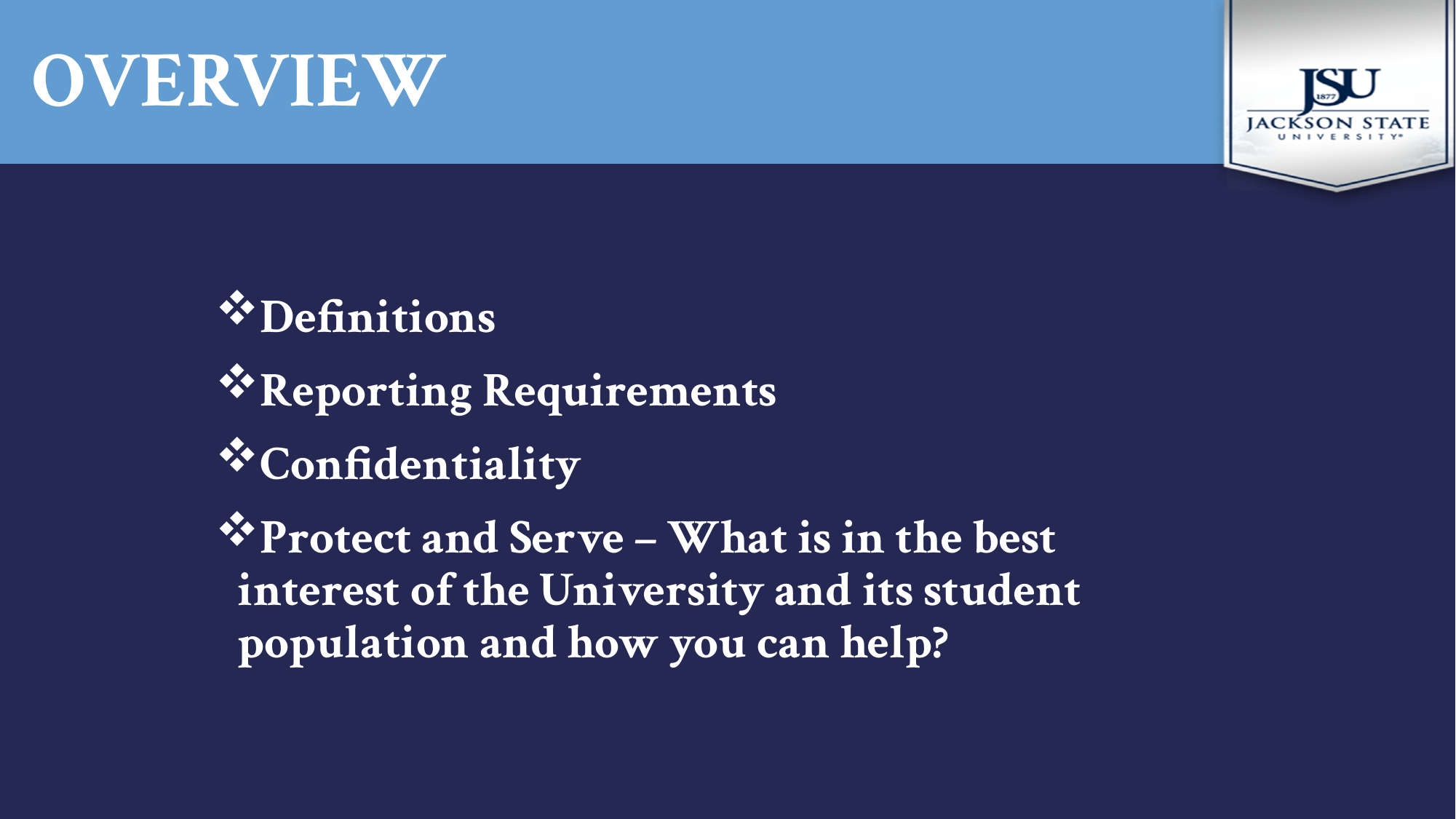

# overview

Definitions
Reporting Requirements
Confidentiality
Protect and Serve – What is in the best interest of the University and its student population and how you can help?